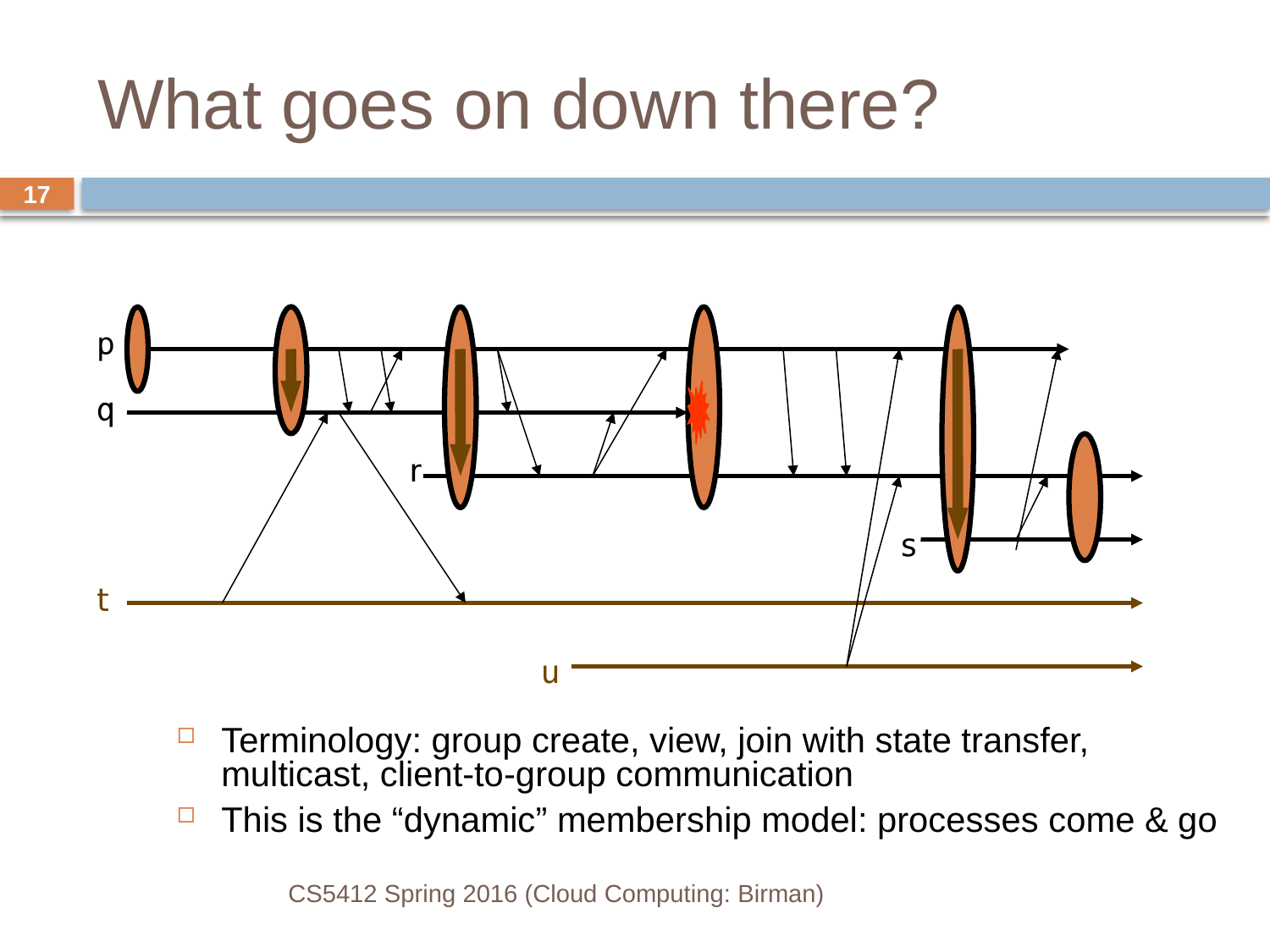

# What goes on down there?
17

p

q

r

s

t

u

Terminology: group create, view, join with state transfer, multicast, client-to-group communication
This is the “dynamic” membership model: processes come & go
CS5412 Spring 2016 (Cloud Computing: Birman)